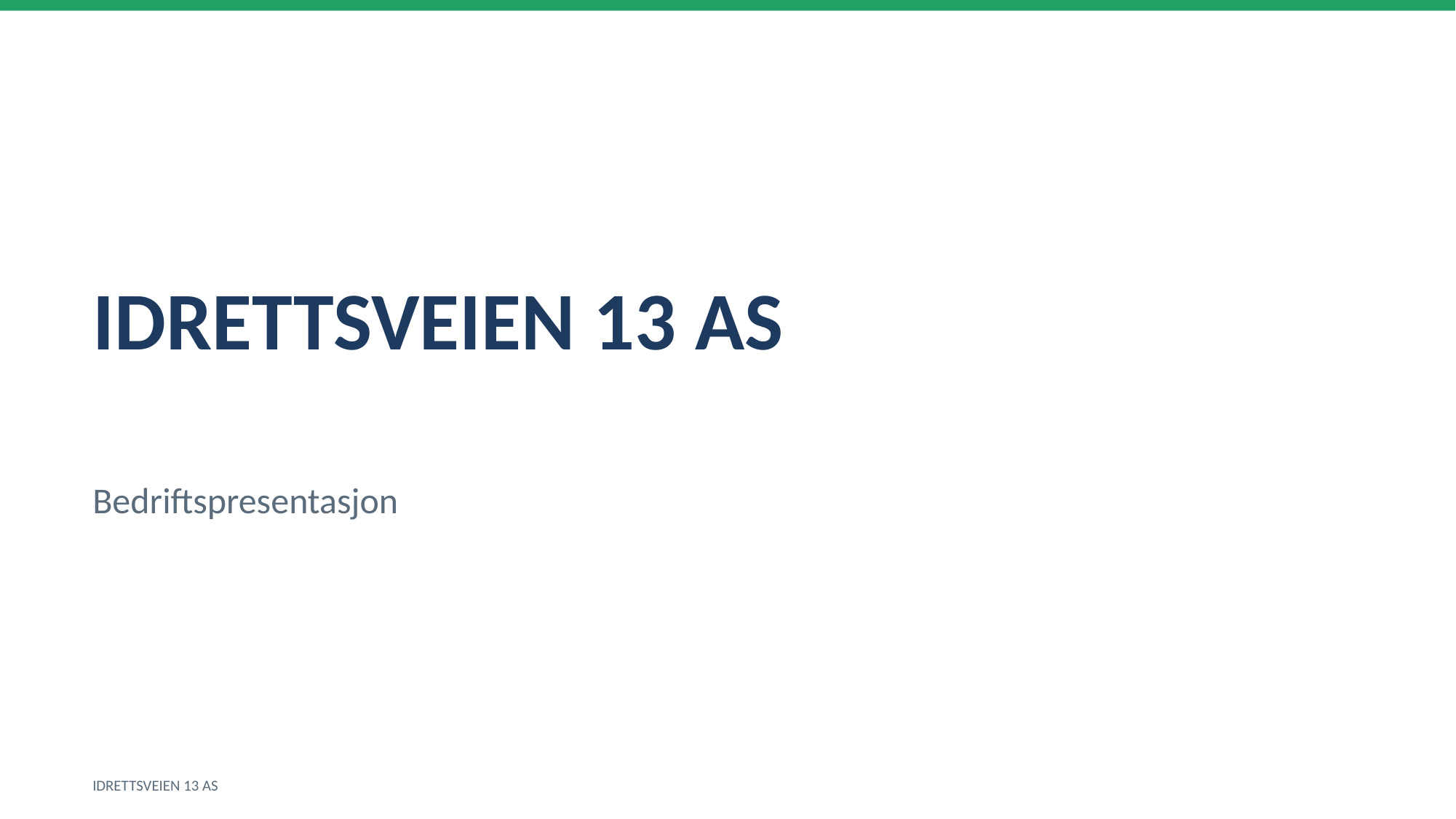

IDRETTSVEIEN 13 AS
Bedriftspresentasjon
IDRETTSVEIEN 13 AS